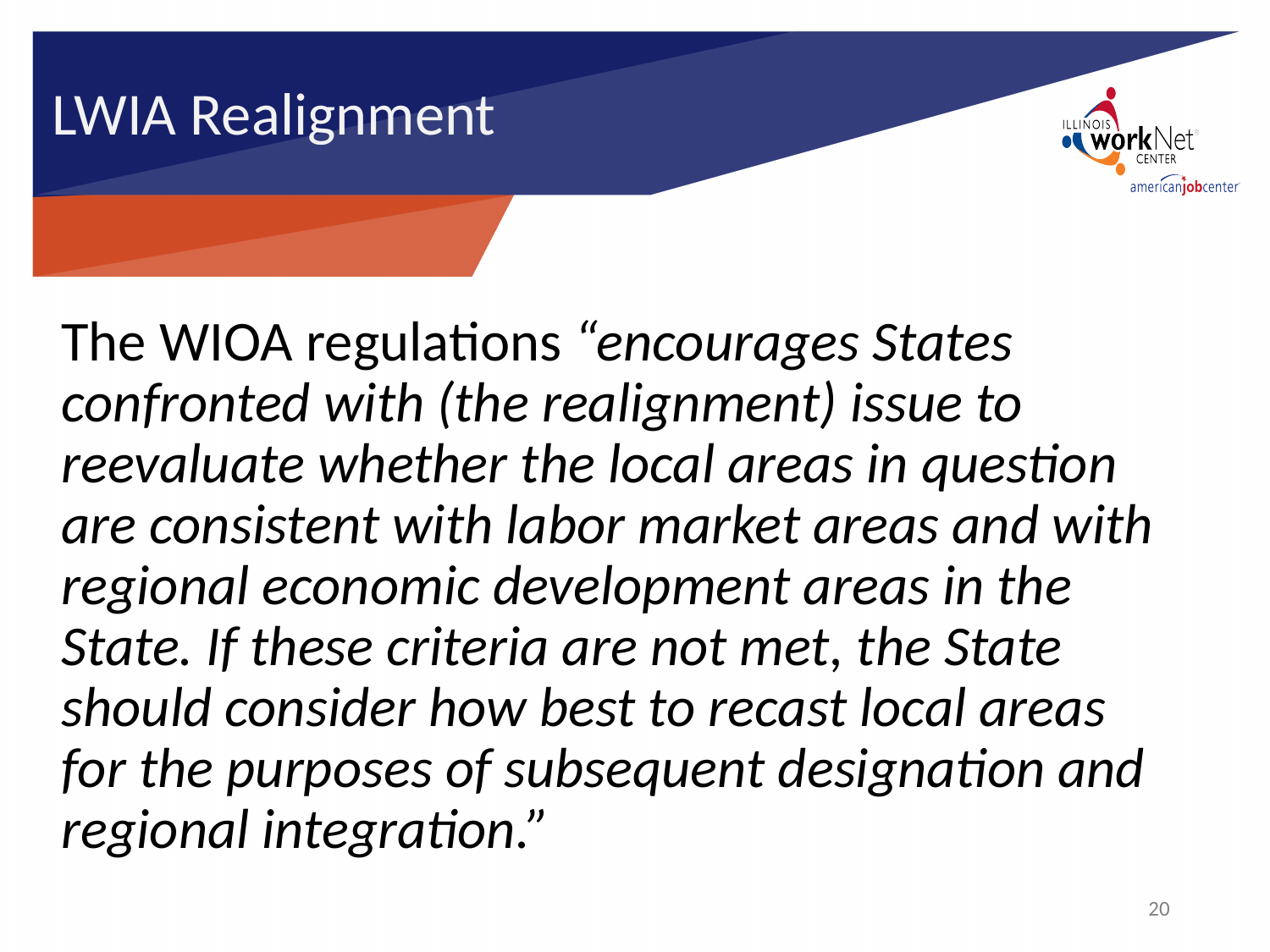

# LWIA Realignment
The WIOA regulations “encourages States confronted with (the realignment) issue to reevaluate whether the local areas in question are consistent with labor market areas and with regional economic development areas in the State. If these criteria are not met, the State should consider how best to recast local areas for the purposes of subsequent designation and regional integration.”

20